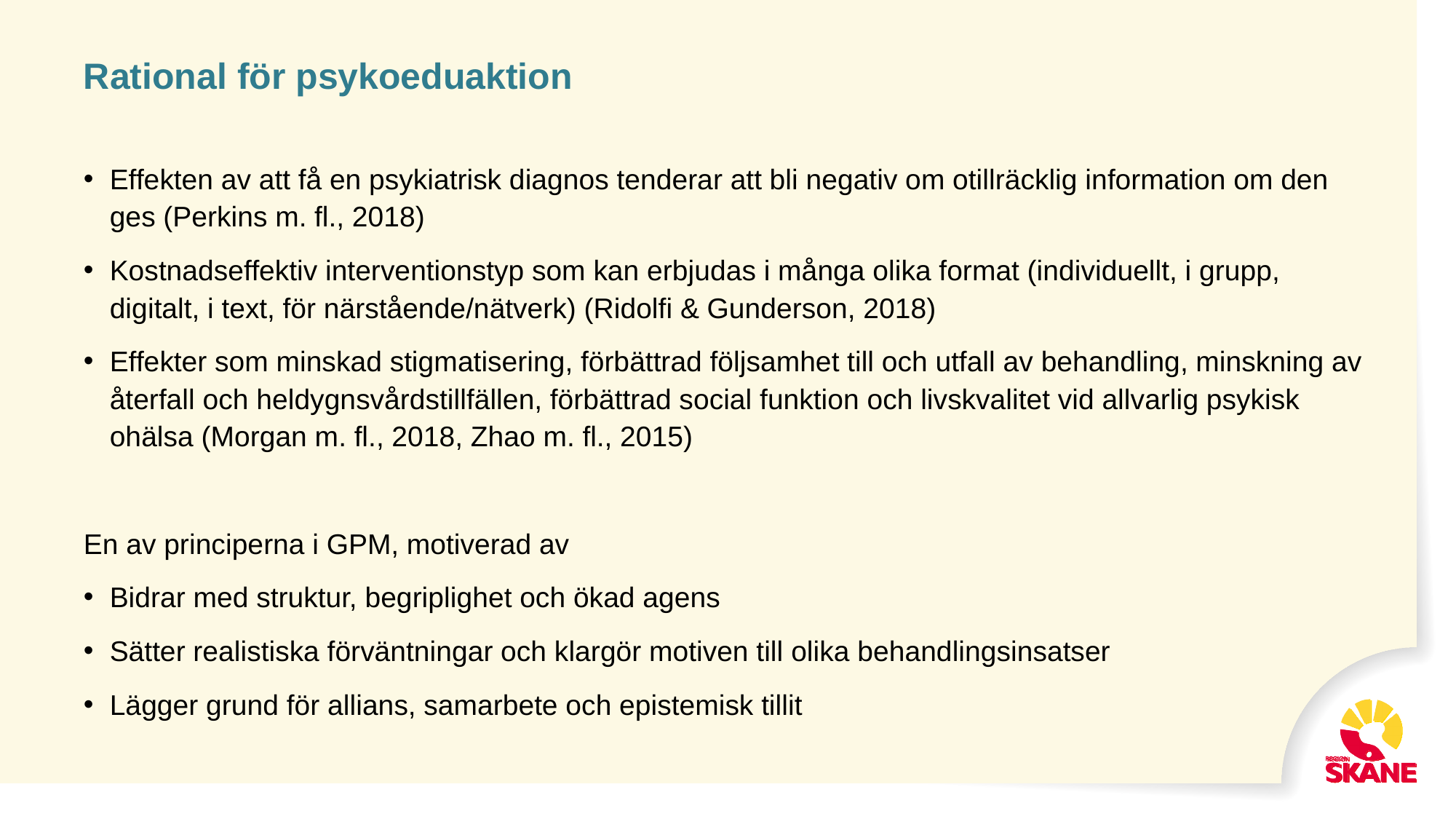

# Rational för psykoeduaktion
Effekten av att få en psykiatrisk diagnos tenderar att bli negativ om otillräcklig information om den ges (Perkins m. fl., 2018)​
Kostnadseffektiv interventionstyp som kan erbjudas i många olika format (individuellt, i grupp, digitalt, i text, för närstående/nätverk) (Ridolfi & Gunderson, 2018)​
Effekter som minskad stigmatisering, förbättrad följsamhet till och utfall av behandling, minskning av återfall och heldygnsvårdstillfällen, förbättrad social funktion och livskvalitet vid allvarlig psykisk ohälsa (Morgan m. fl., 2018, Zhao m. fl., 2015)

En av principerna i GPM, motiverad av
Bidrar med struktur, begriplighet och ökad agens​
Sätter realistiska förväntningar och klargör motiven till olika behandlingsinsatser​
Lägger grund för allians, samarbete och epistemisk tillit​